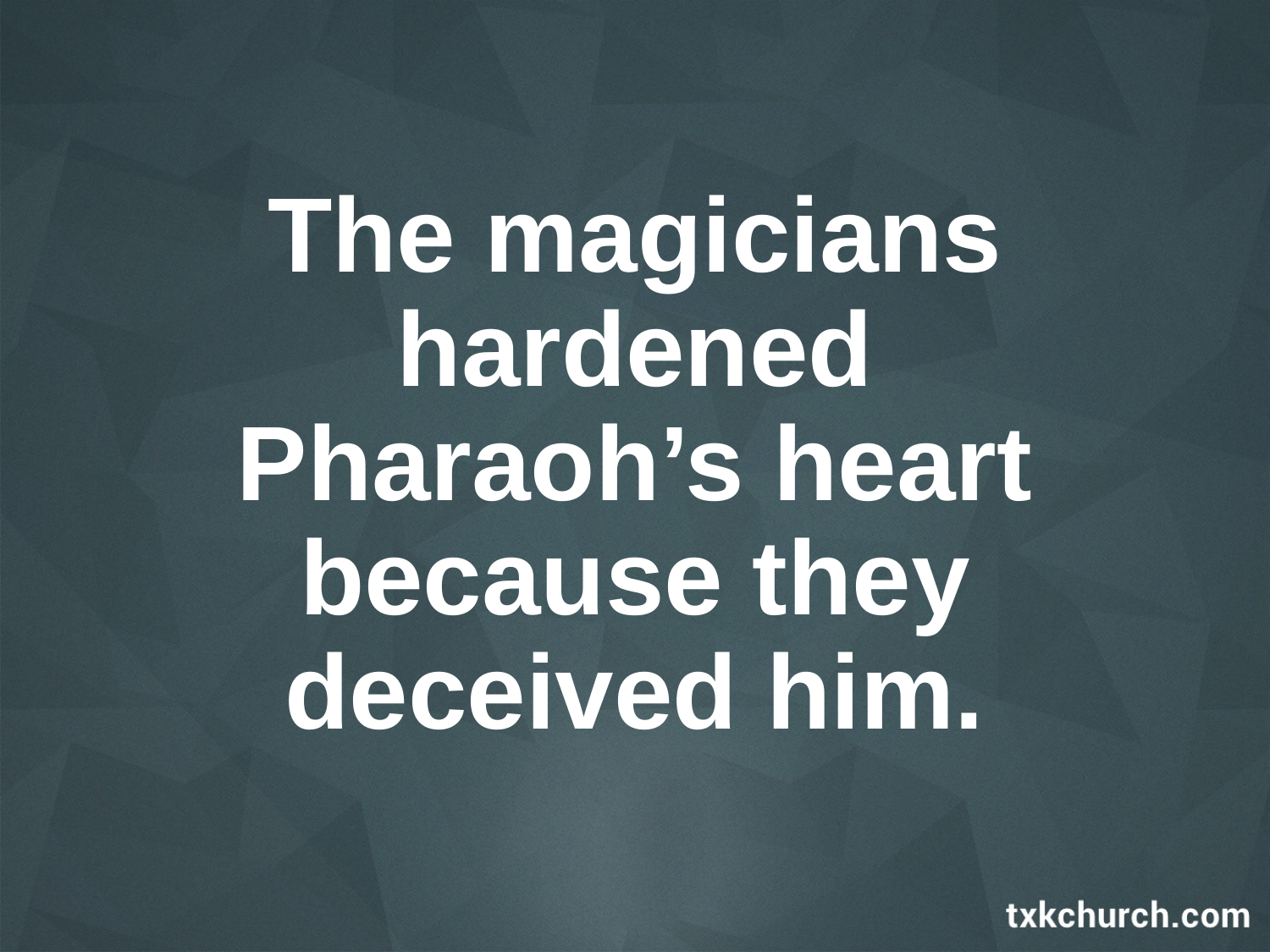

The magicians hardened Pharaoh’s heart because they deceived him.